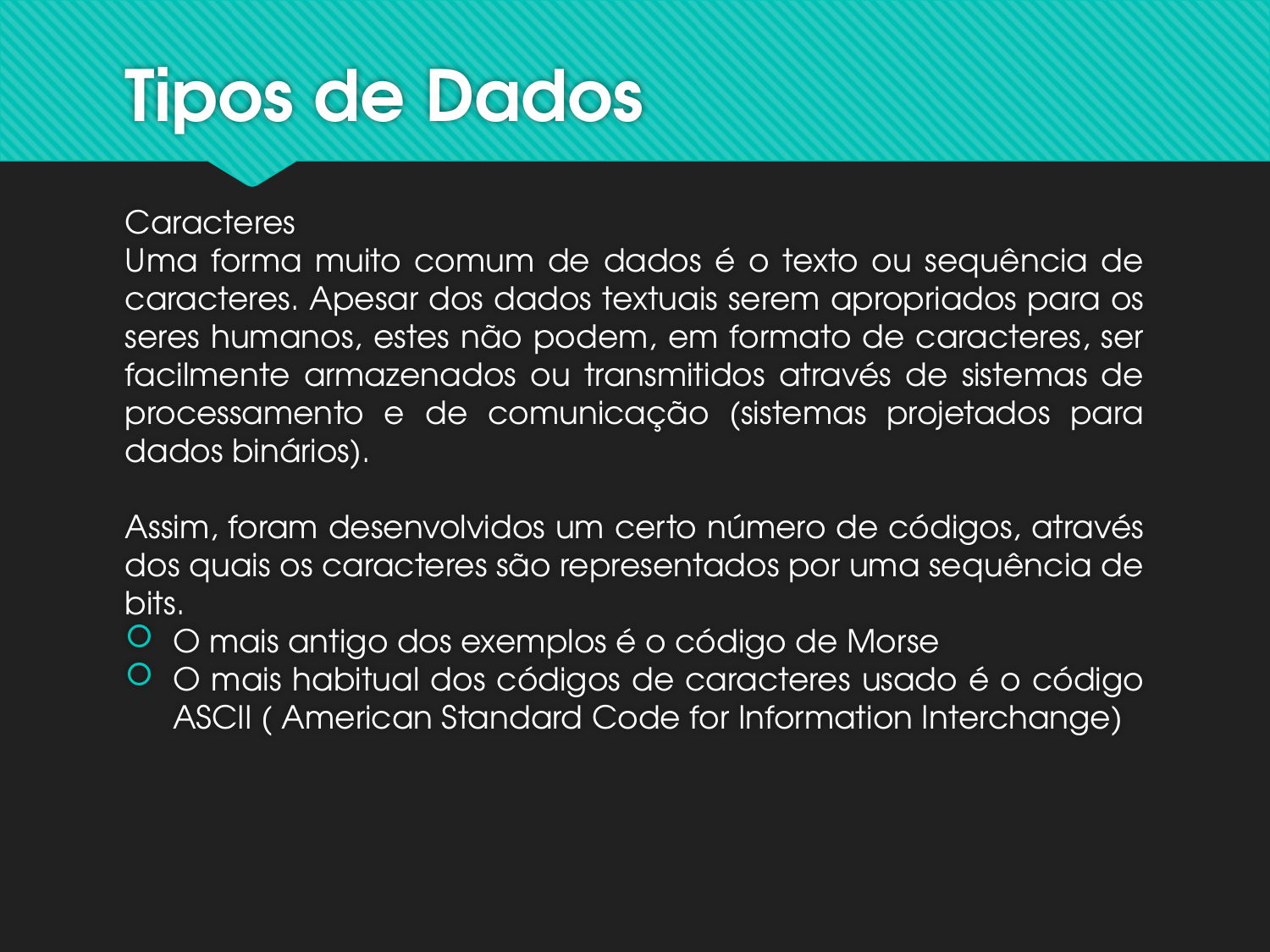

# Tipos de Dados
Caracteres
Uma forma muito comum de dados é o texto ou sequência de caracteres. Apesar dos dados textuais serem apropriados para os seres humanos, estes não podem, em formato de caracteres, ser facilmente armazenados ou transmitidos através de sistemas de processamento e de comunicação (sistemas projetados para dados binários).

Assim, foram desenvolvidos um certo número de códigos, através dos quais os caracteres são representados por uma sequência de bits.
O mais antigo dos exemplos é o código de Morse
O mais habitual dos códigos de caracteres usado é o código ASCII ( American Standard Code for Information Interchange)